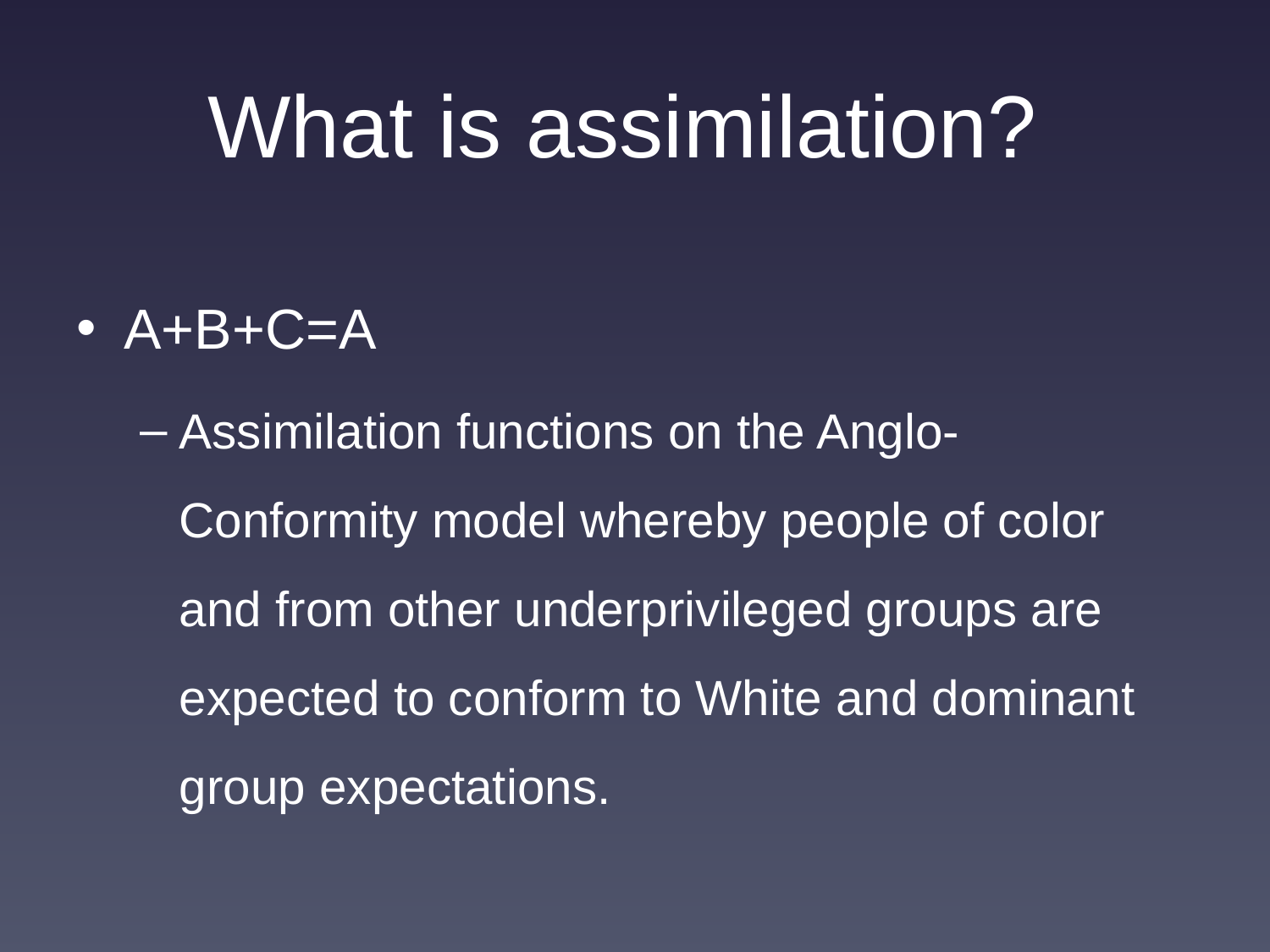

# What is assimilation?
A+B+C=A
Assimilation functions on the Anglo-Conformity model whereby people of color and from other underprivileged groups are expected to conform to White and dominant group expectations.